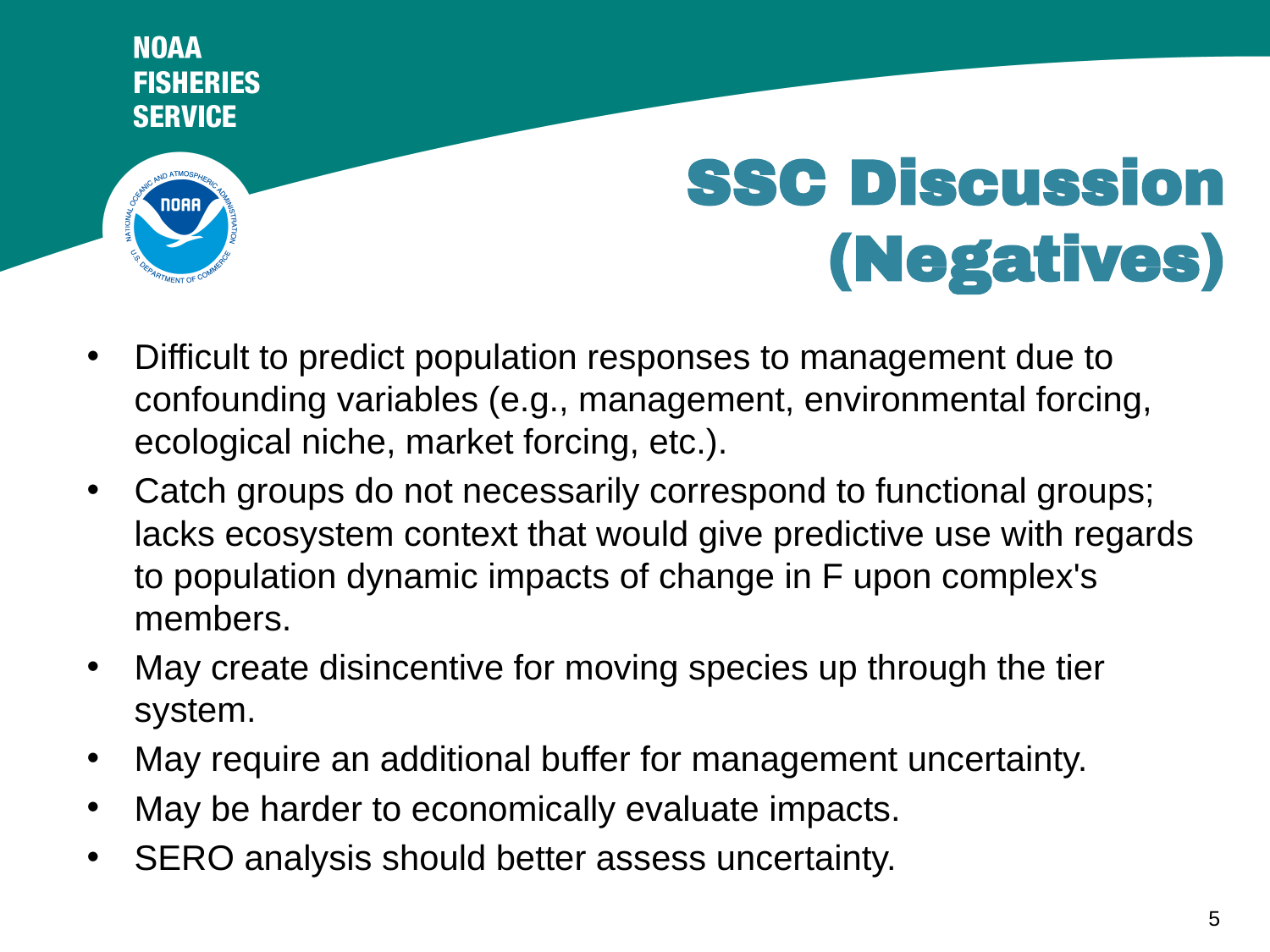

SSC Discussion
 (Negatives)
Difficult to predict population responses to management due to confounding variables (e.g., management, environmental forcing, ecological niche, market forcing, etc.).
Catch groups do not necessarily correspond to functional groups; lacks ecosystem context that would give predictive use with regards to population dynamic impacts of change in F upon complex's members.
May create disincentive for moving species up through the tier system.
May require an additional buffer for management uncertainty.
May be harder to economically evaluate impacts.
SERO analysis should better assess uncertainty.